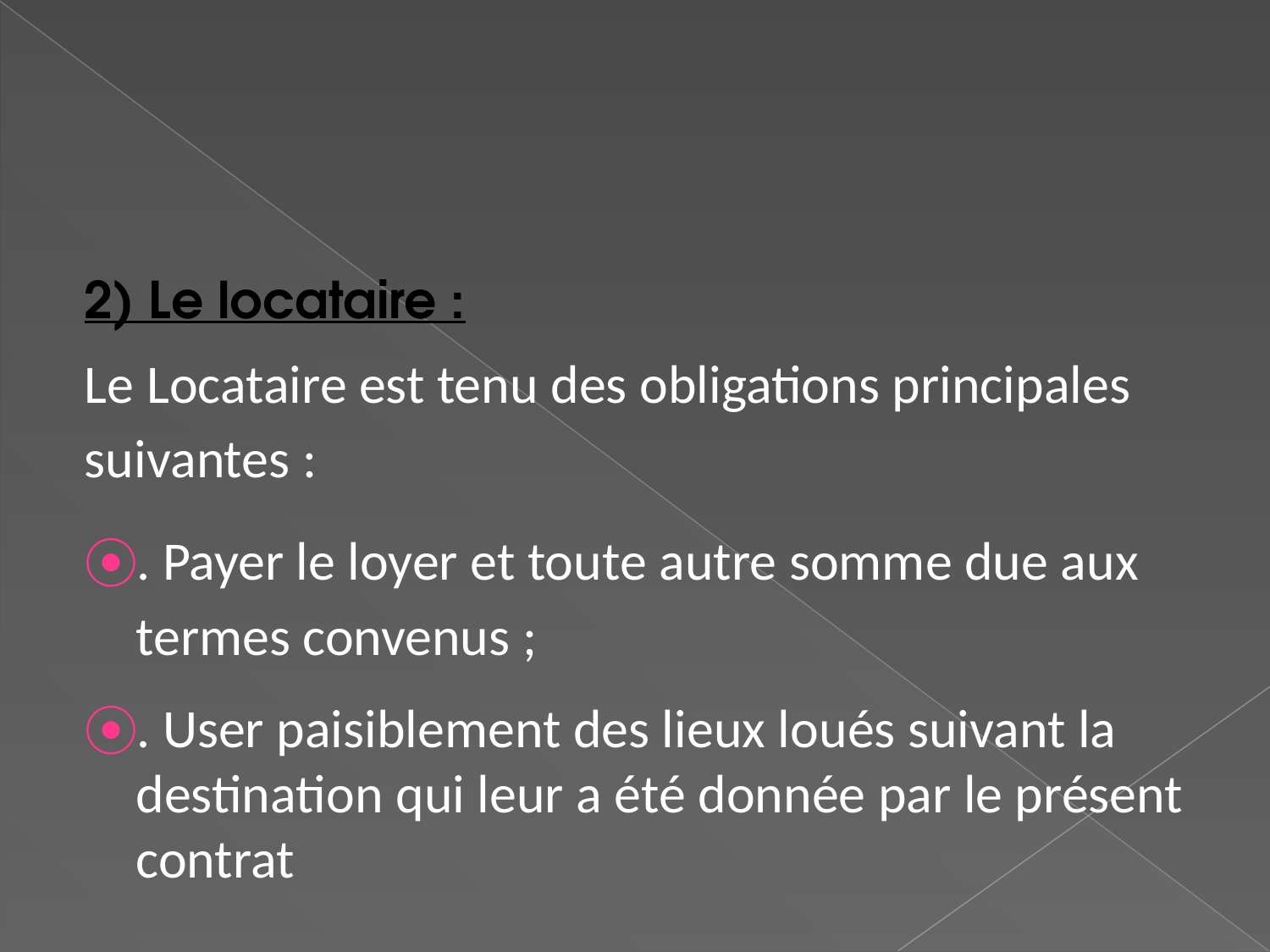

#
2) Le locataire :
	Le Locataire est tenu des obligations principales suivantes :
. Payer le loyer et toute autre somme due aux termes convenus ;
. User paisiblement des lieux loués suivant la destination qui leur a été donnée par le présent contrat